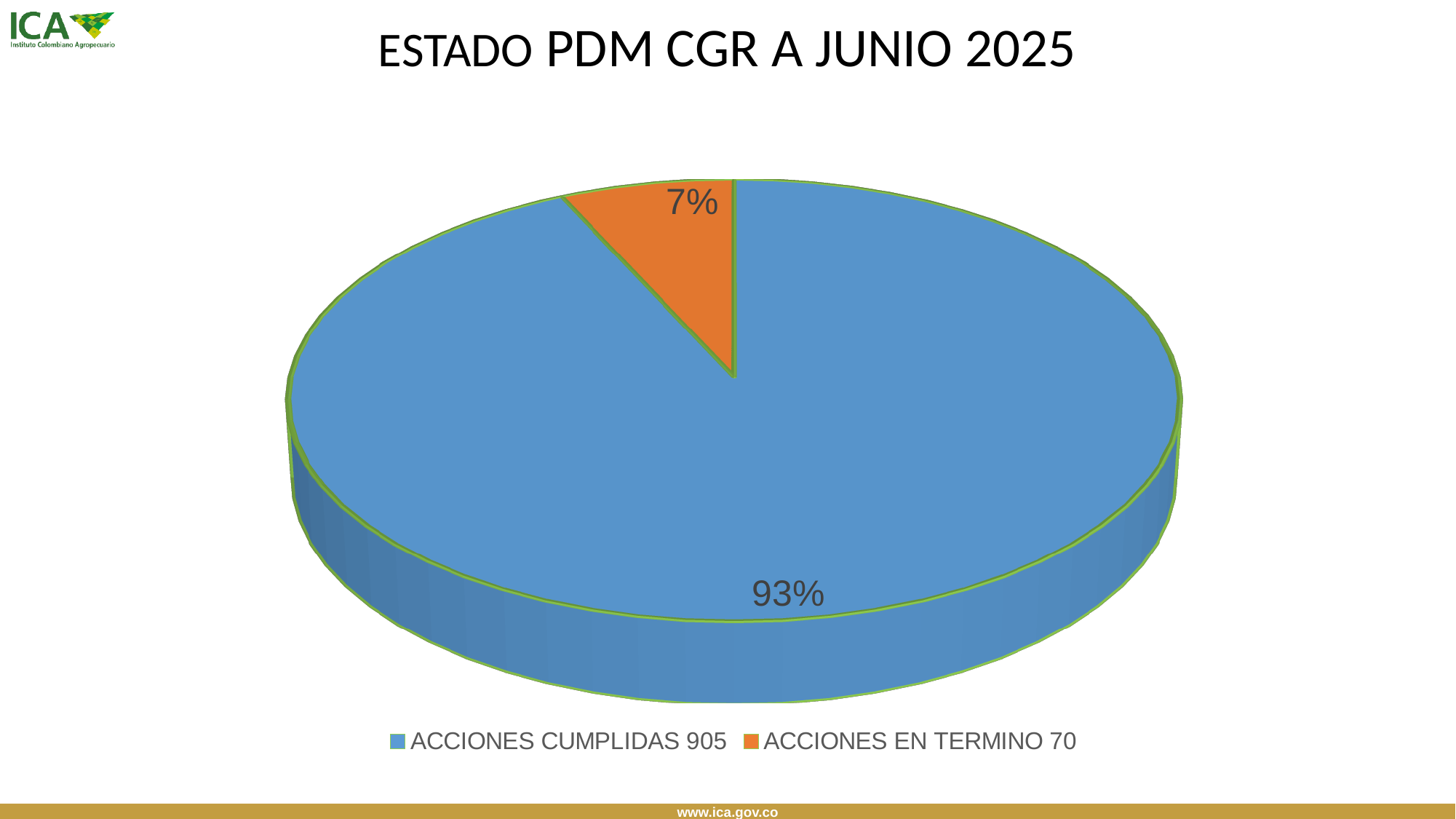

# ESTADO PDM CGR A JUNIO 2025

[unsupported chart]